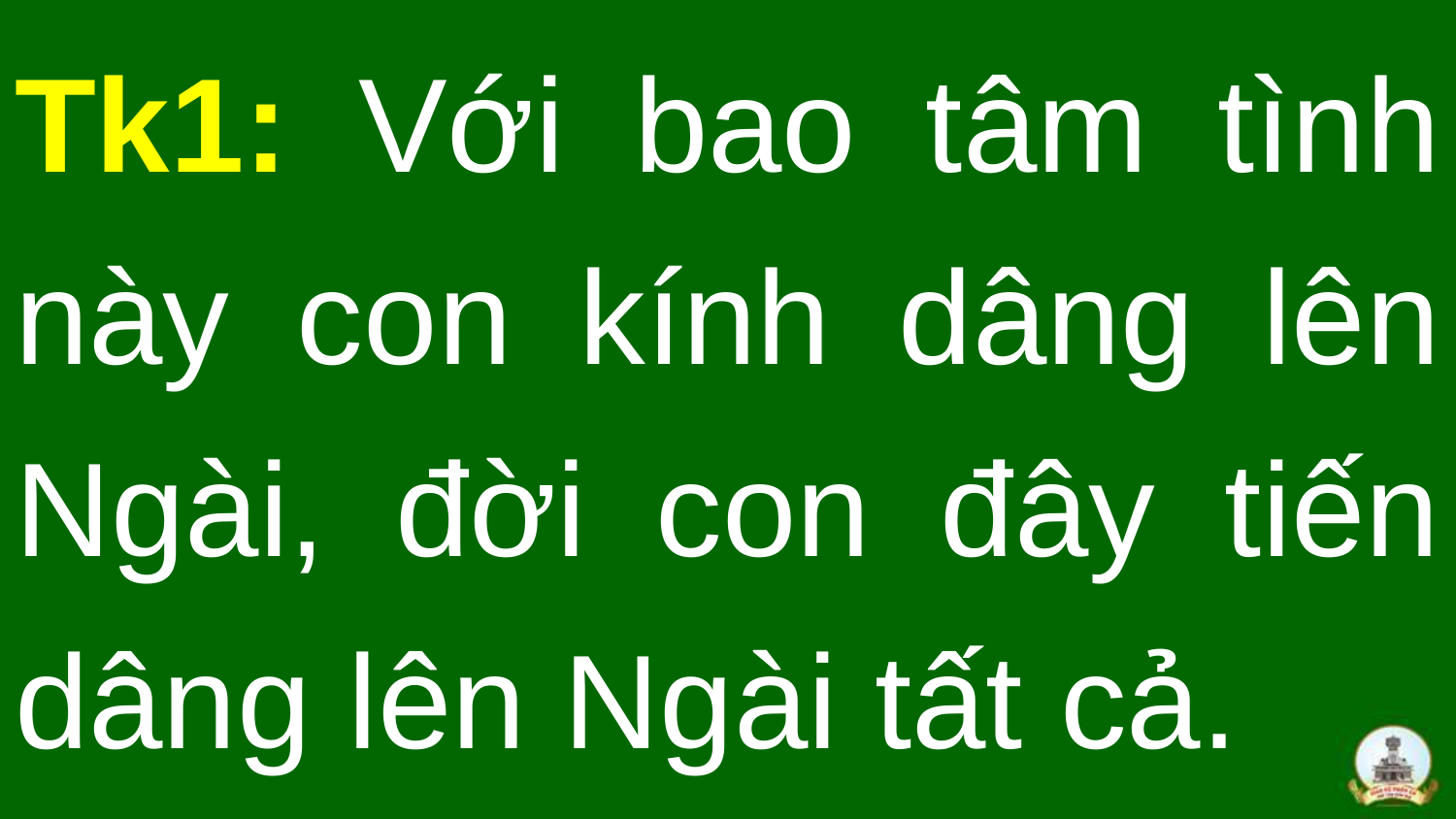

Tk1: Với bao tâm tình này con kính dâng lên Ngài, đời con đây tiến dâng lên Ngài tất cả.